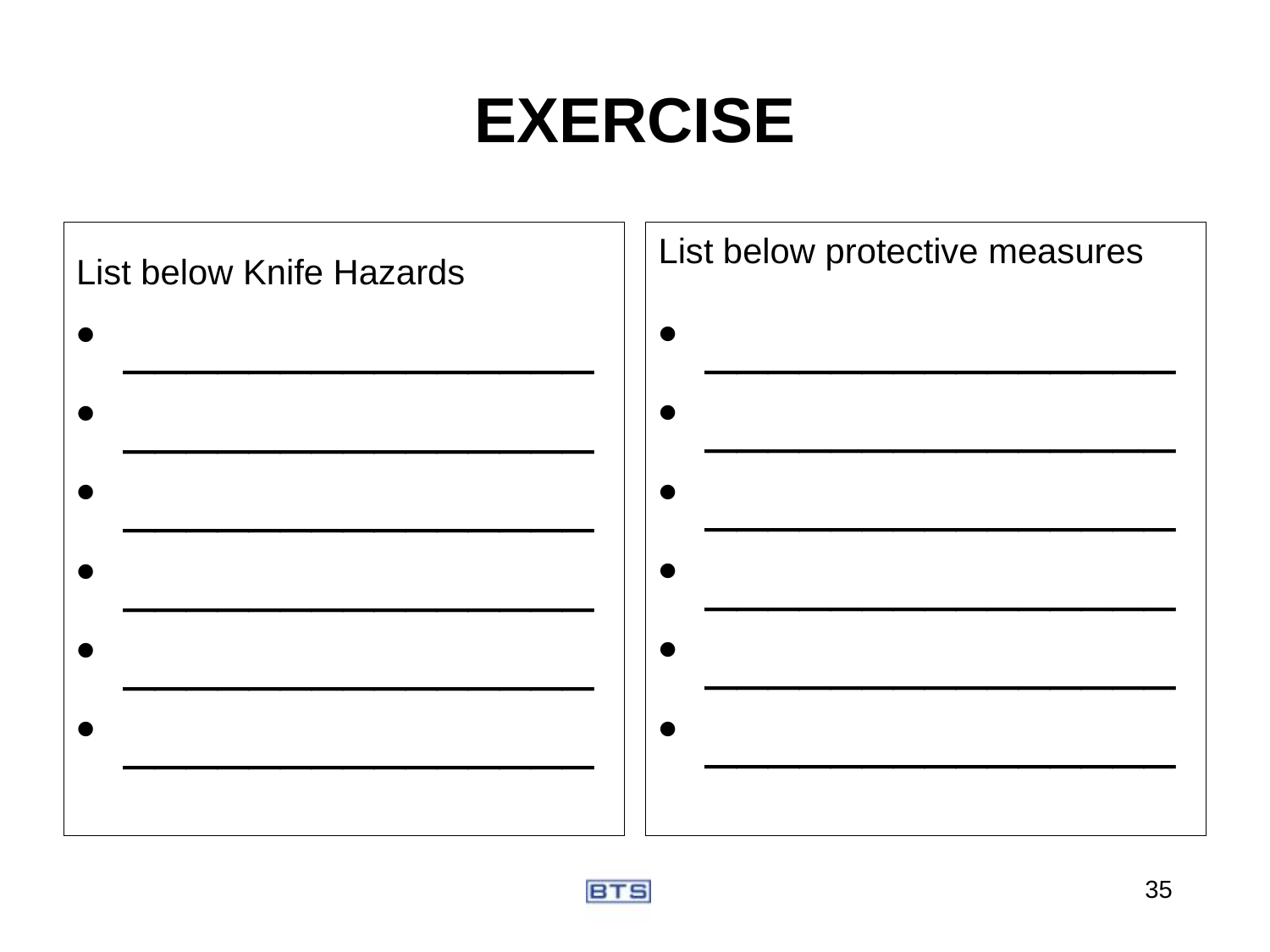

# EXERCISE
List below Knife Hazards
_______________
_______________
_______________
_______________
_______________
_______________
List below protective measures

_______________
_______________
_______________
_______________
_______________
_______________

35